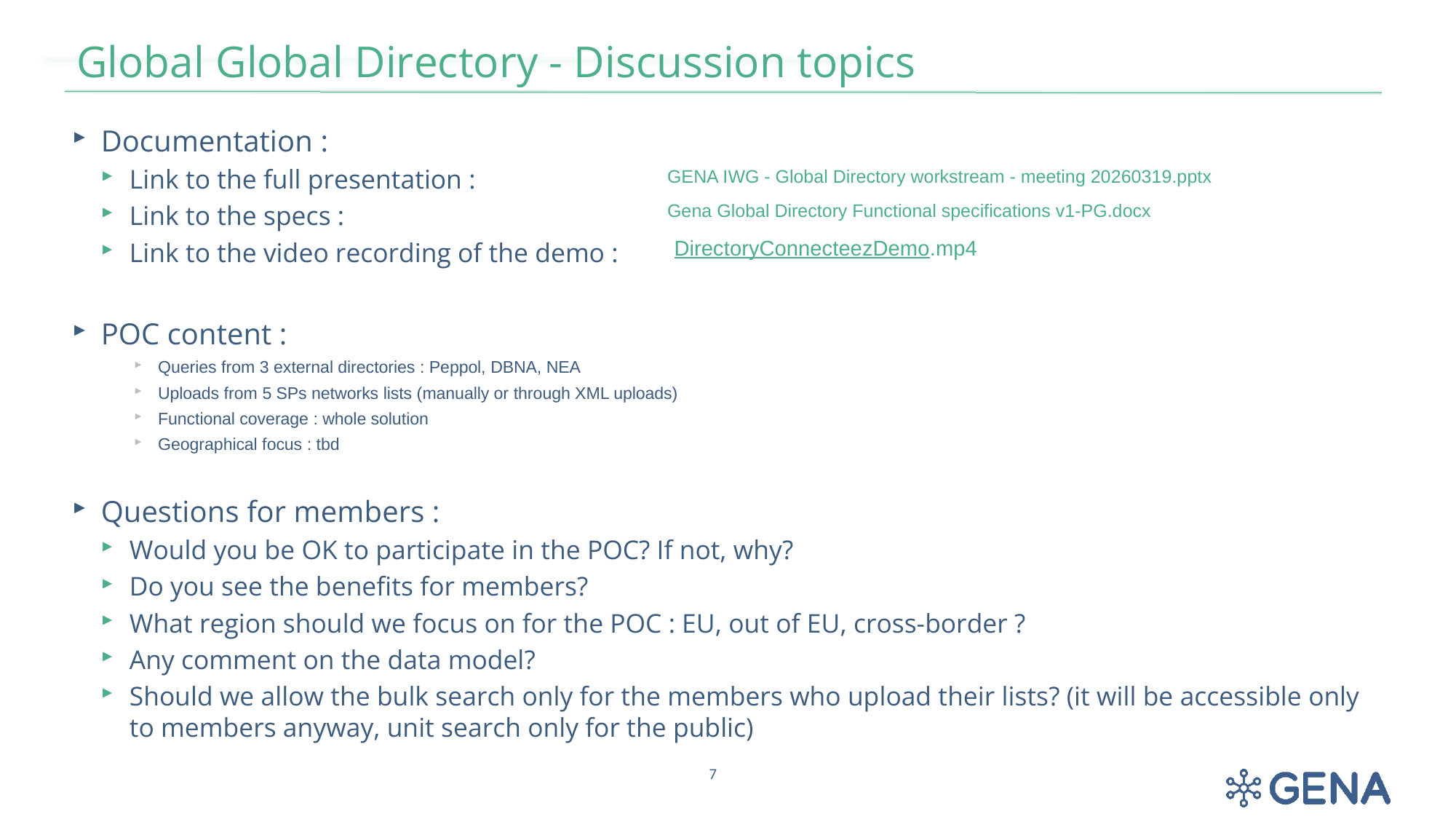

# Global Global Directory - Discussion topics
Documentation :
Link to the full presentation :
Link to the specs :
Link to the video recording of the demo :

POC content :
Queries from 3 external directories : Peppol, DBNA, NEA
Uploads from 5 SPs networks lists (manually or through XML uploads)
Functional coverage : whole solution
Geographical focus : tbd

Questions for members :
Would you be OK to participate in the POC? If not, why?
Do you see the benefits for members?
What region should we focus on for the POC : EU, out of EU, cross-border ?
Any comment on the data model?
Should we allow the bulk search only for the members who upload their lists? (it will be accessible only to members anyway, unit search only for the public)

GENA IWG - Global Directory workstream - meeting 20260319.pptx
Gena Global Directory Functional specifications v1-PG.docx
DirectoryConnecteezDemo.mp4